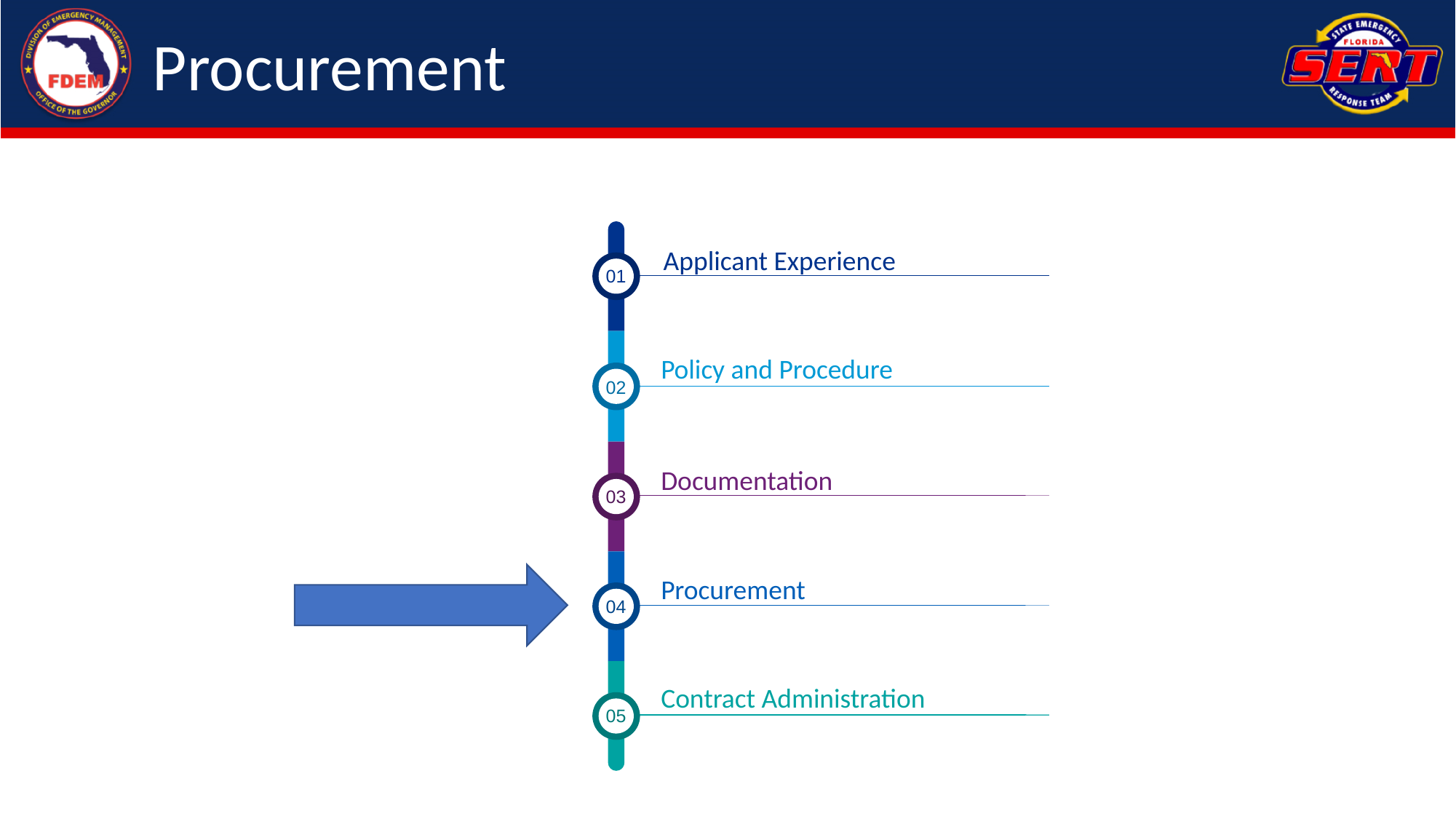

# Procurement

01

Contract Administration
Applicant Experience

05

02
Procurement
Policy and Procedure

03
Documentation

04